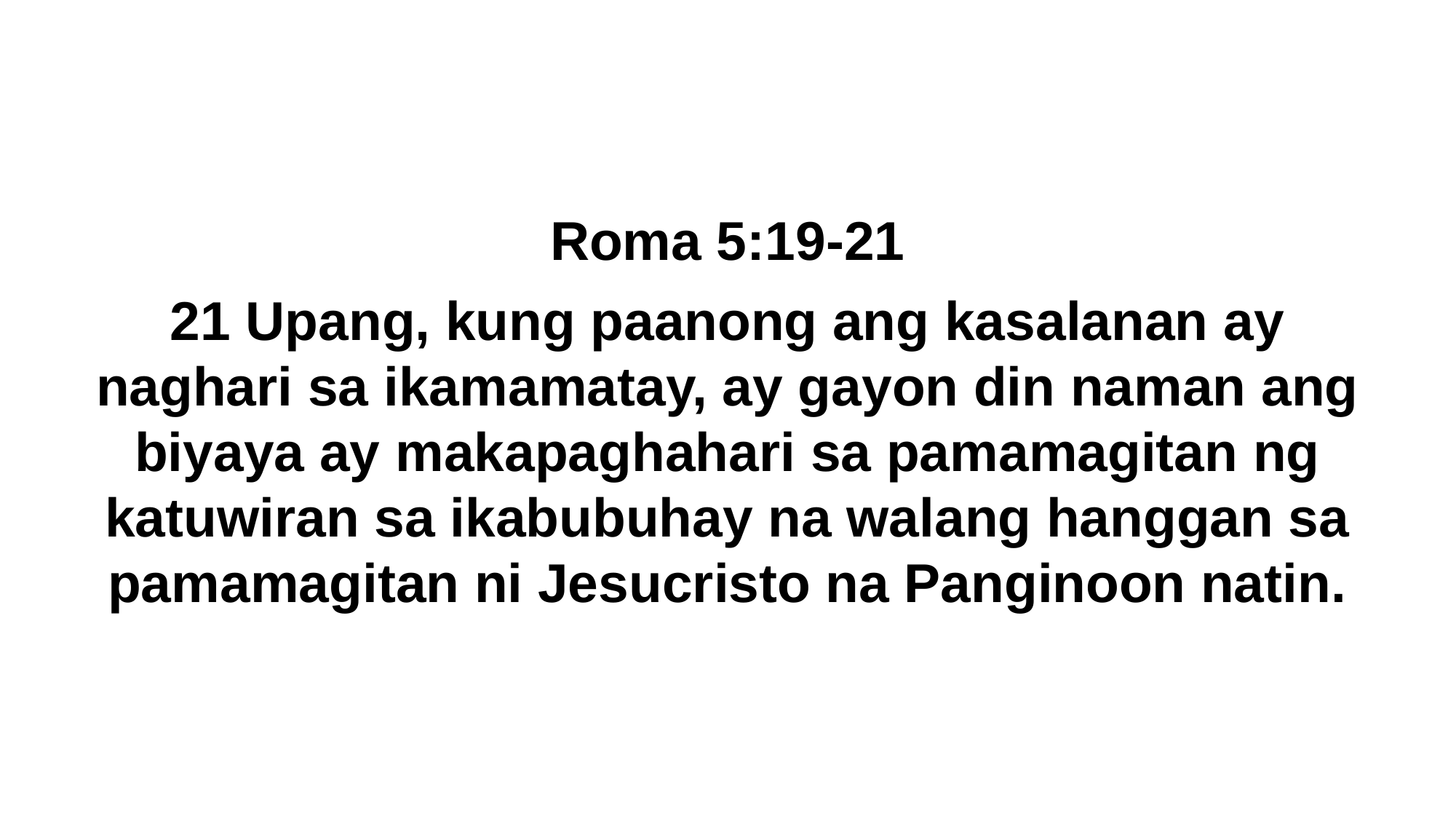

Roma 5:19-21
21 Upang, kung paanong ang kasalanan ay naghari sa ikamamatay, ay gayon din naman ang biyaya ay makapaghahari sa pamamagitan ng katuwiran sa ikabubuhay na walang hanggan sa pamamagitan ni Jesucristo na Panginoon natin.